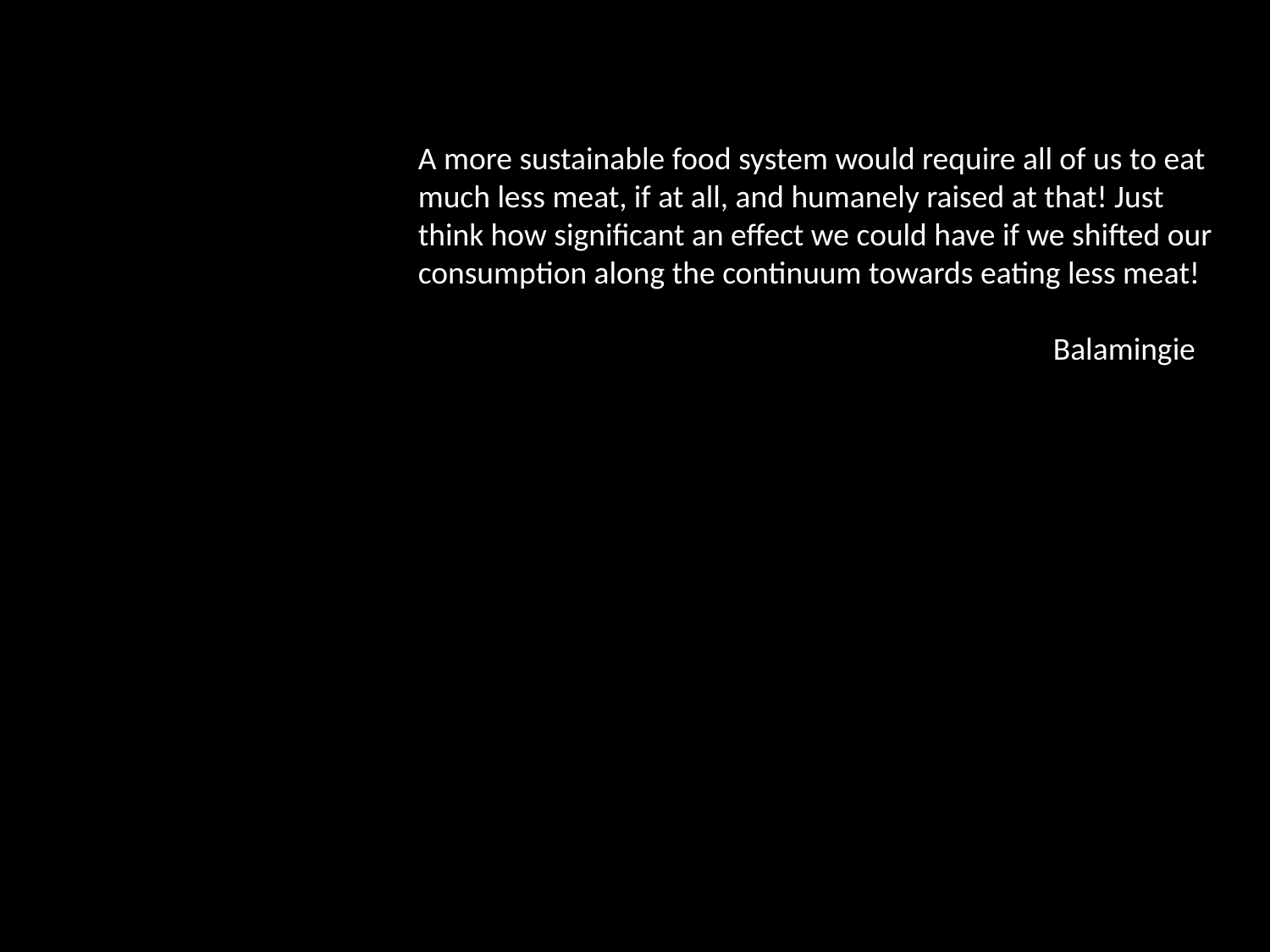

A more sustainable food system would require all of us to eat much less meat, if at all, and humanely raised at that! Just think how significant an effect we could have if we shifted our consumption along the continuum towards eating less meat!

					Balamingie